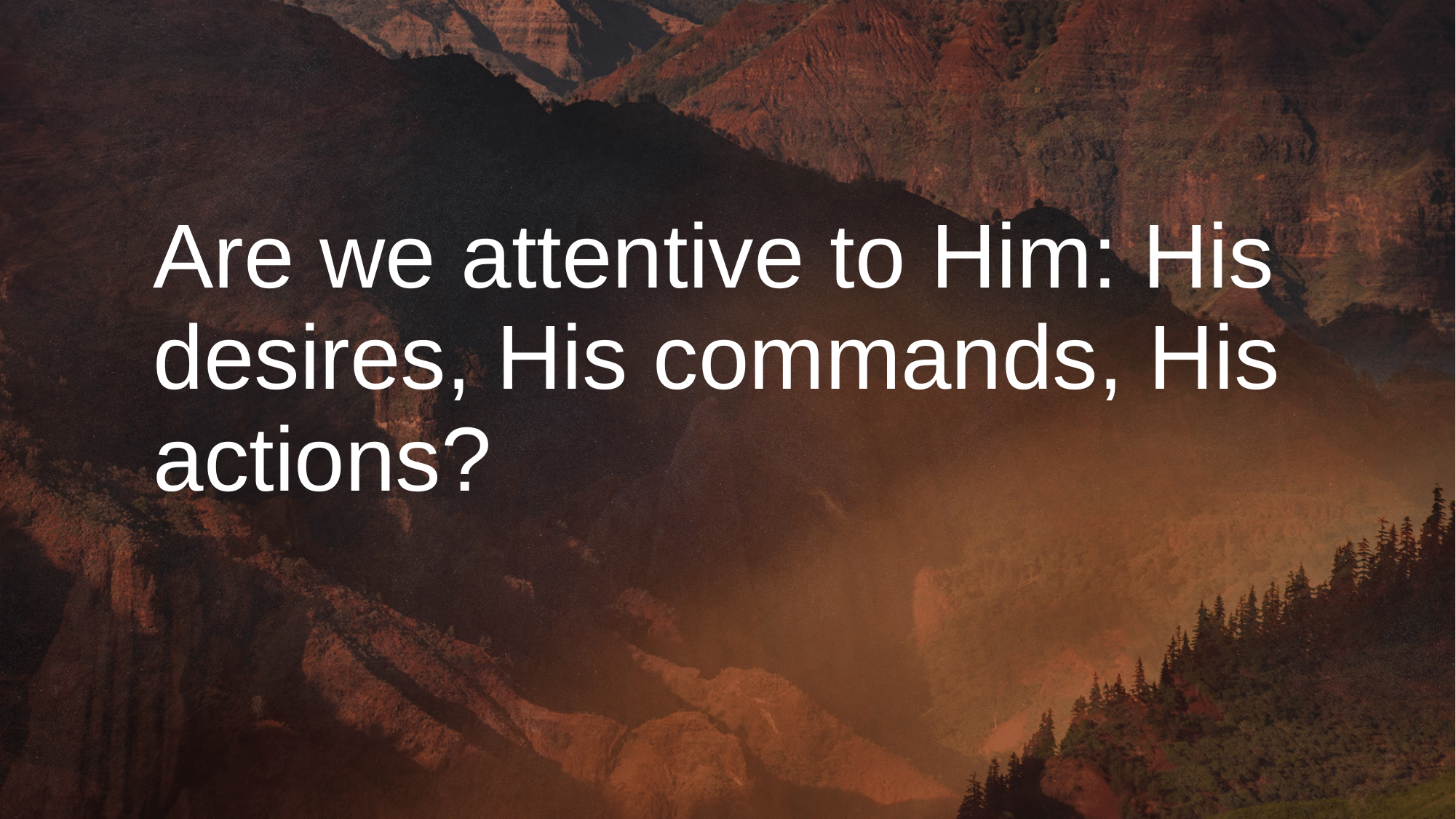

# Are we attentive to Him: His desires, His commands, His actions?